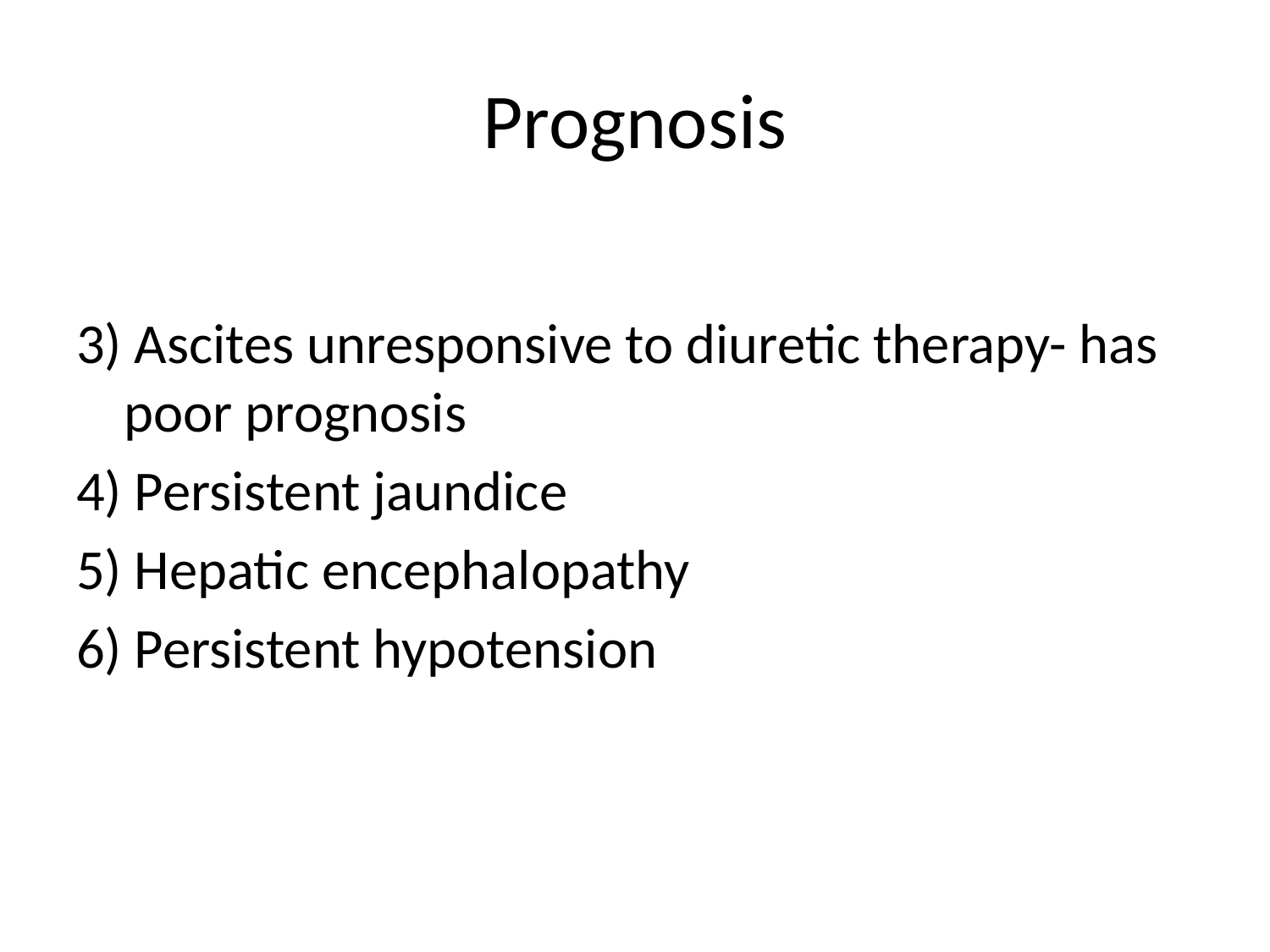

# Prognosis

3) Ascites unresponsive to diuretic therapy- has poor prognosis
4) Persistent jaundice
5) Hepatic encephalopathy
6) Persistent hypotension